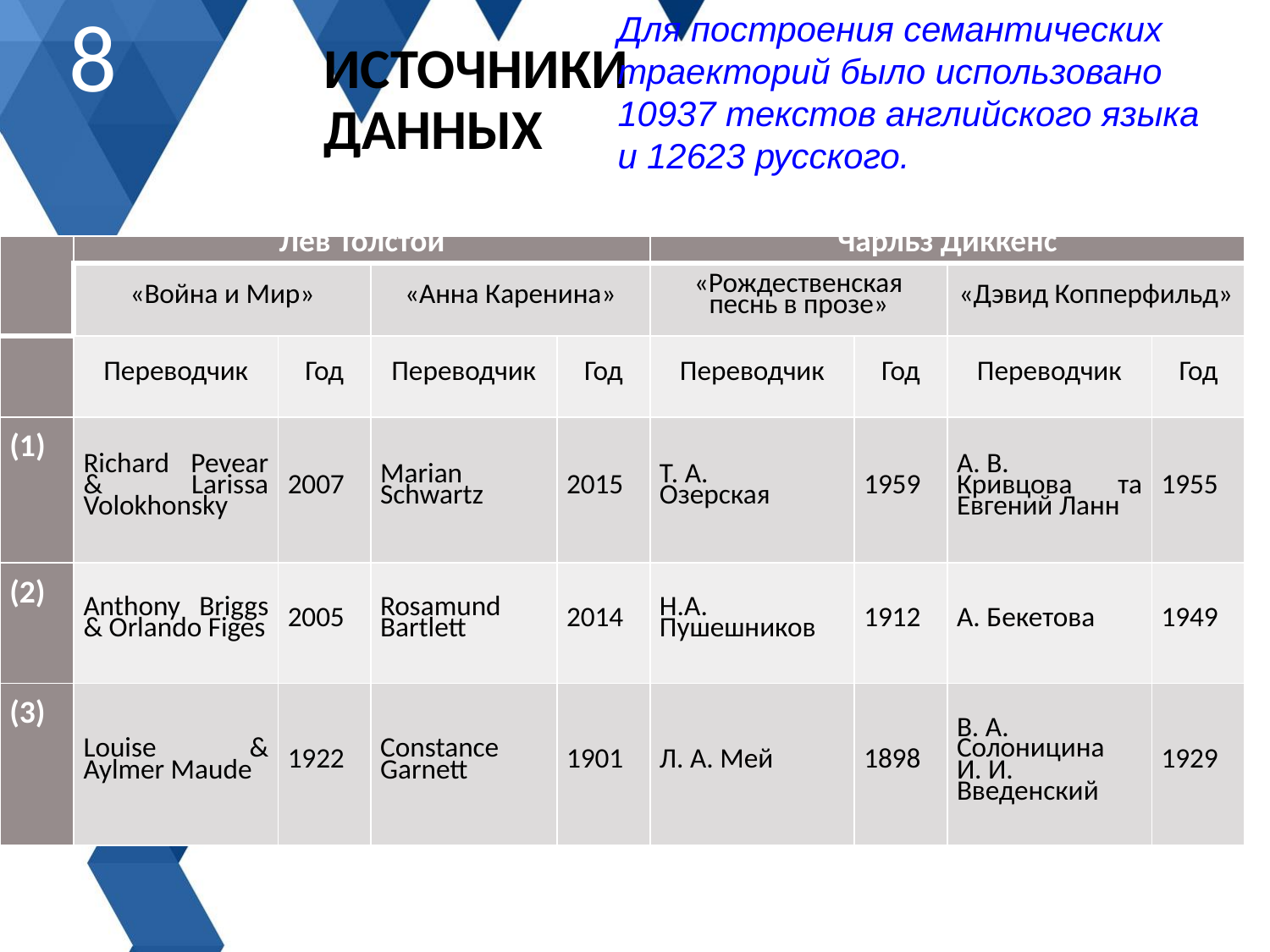

Для построения семантических траекторий было использовано 10937 текстов английского языка и 12623 русского.
Источники данных
8
|  | Лев Толстой |  |  |  | Чарльз Диккенс |  |  |  |
| --- | --- | --- | --- | --- | --- | --- | --- | --- |
|  | «Война и Мир» |  | «Анна Каренина» |  | «Рождественская песнь в прозе» |  | «Дэвид Копперфильд» |  |
|  | Переводчик | Год | Переводчик | Год | Переводчик | Год | Переводчик | Год |
| (1) | Richard Pevear & Larissa Volokhonsky | 2007 | Marian Schwartz | 2015 | Т. А. Озерская | 1959 | А. В. Кривцова та Евгений Ланн | 1955 |
| (2) | Anthony Briggs & Orlando Figes | 2005 | Rosamund Bartlett | 2014 | Н.А. Пушешников | 1912 | А. Бекетова | 1949 |
| (3) | Louise & Aylmer Maude | 1922 | Constance Garnett | 1901 | Л. А. Мей | 1898 | В. А. Солоницина И. И. Введенский | 1929 |